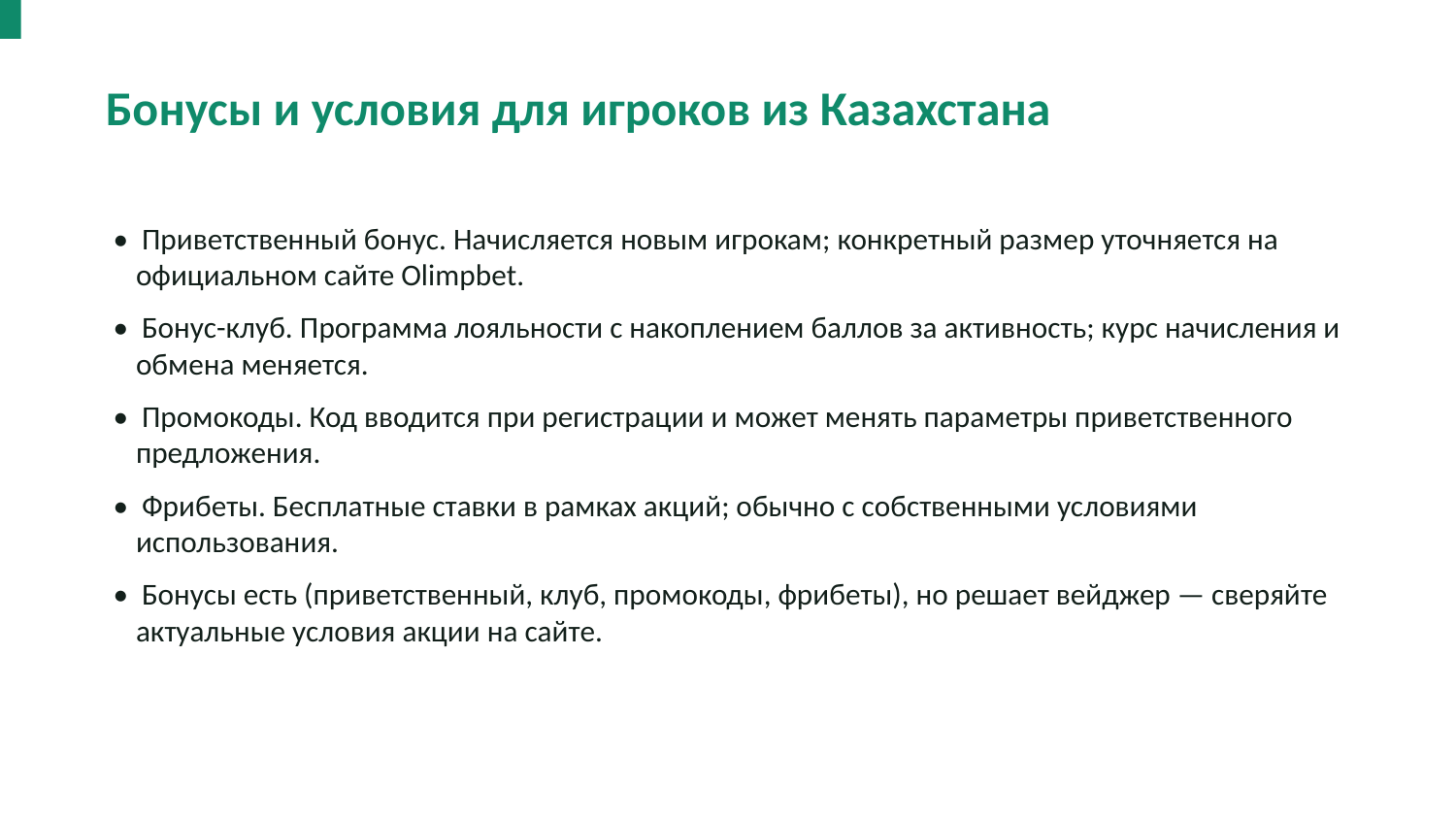

Бонусы и условия для игроков из Казахстана
•  Приветственный бонус. Начисляется новым игрокам; конкретный размер уточняется на официальном сайте Olimpbet.
•  Бонус-клуб. Программа лояльности с накоплением баллов за активность; курс начисления и обмена меняется.
•  Промокоды. Код вводится при регистрации и может менять параметры приветственного предложения.
•  Фрибеты. Бесплатные ставки в рамках акций; обычно с собственными условиями использования.
•  Бонусы есть (приветственный, клуб, промокоды, фрибеты), но решает вейджер — сверяйте актуальные условия акции на сайте.